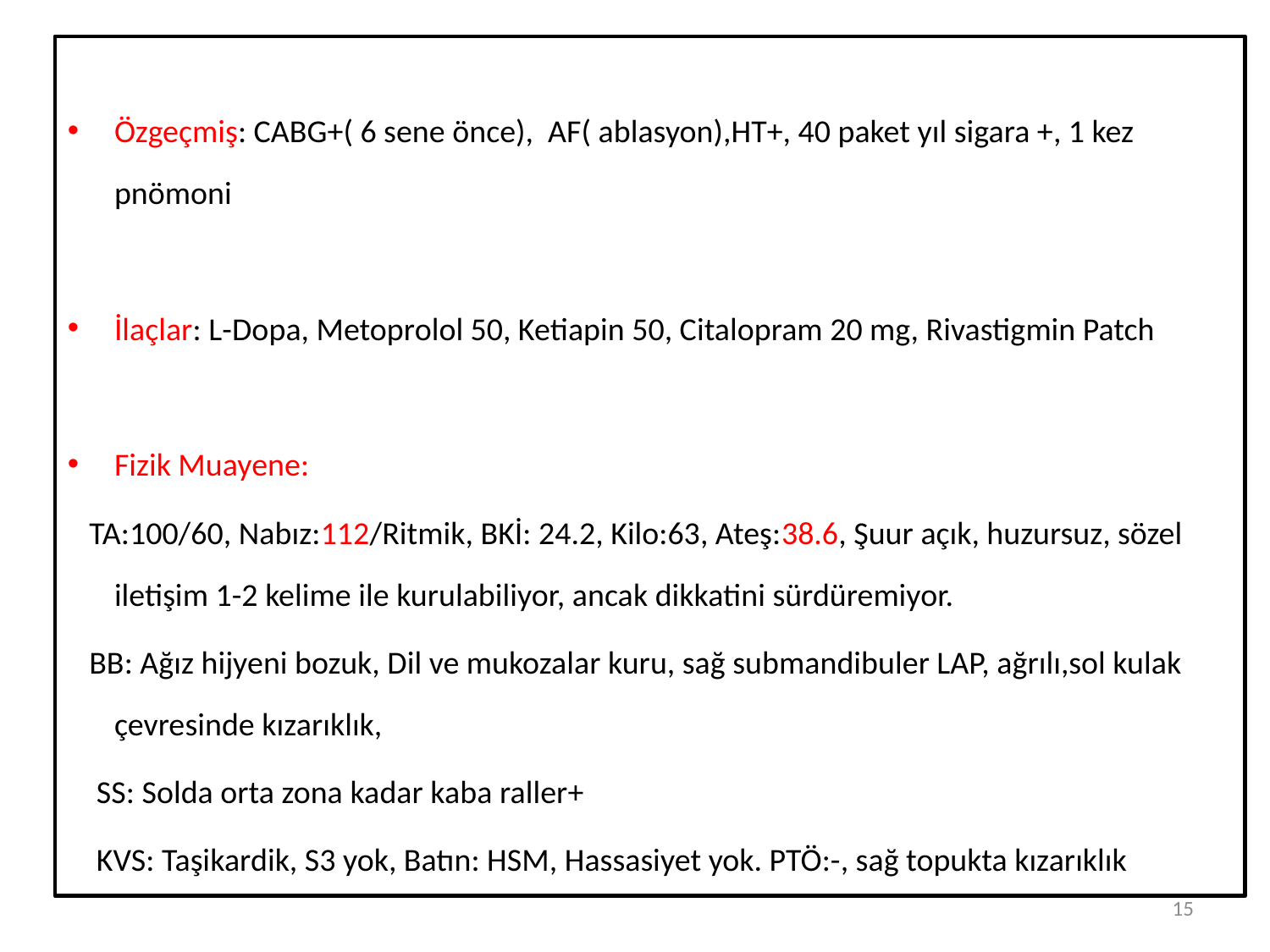

Özgeçmiş: CABG+( 6 sene önce),  AF( ablasyon),HT+, 40 paket yıl sigara +, 1 kez pnömoni

İlaçlar: L-Dopa, Metoprolol 50, Ketiapin 50, Citalopram 20 mg, Rivastigmin Patch

Fizik Muayene:
   TA:100/60, Nabız:112/Ritmik, BKİ: 24.2, Kilo:63, Ateş:38.6, Şuur açık, huzursuz, sözel iletişim 1-2 kelime ile kurulabiliyor, ancak dikkatini sürdüremiyor.
   BB: Ağız hijyeni bozuk, Dil ve mukozalar kuru, sağ submandibuler LAP, ağrılı,sol kulak çevresinde kızarıklık,
    SS: Solda orta zona kadar kaba raller+
    KVS: Taşikardik, S3 yok, Batın: HSM, Hassasiyet yok. PTÖ:-, sağ topukta kızarıklık
15